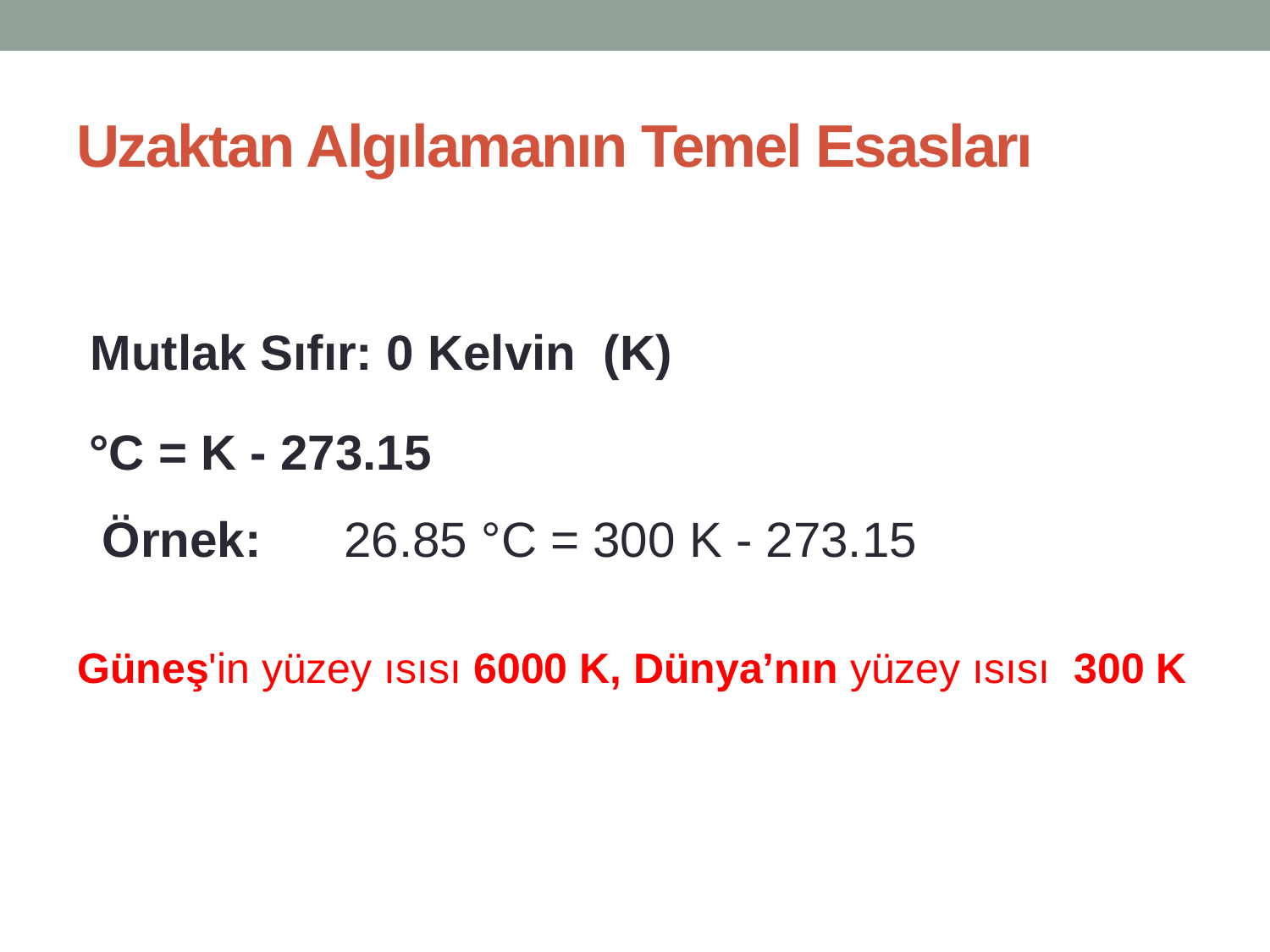

# Uzaktan Algılamanın Temel Esasları
Mutlak Sıfır: 0 Kelvin  (K)
°C = K - 273.15
Örnek:      26.85 °C = 300 K - 273.15
Güneş'in yüzey ısısı 6000 K, Dünya’nın yüzey ısısı  300 K